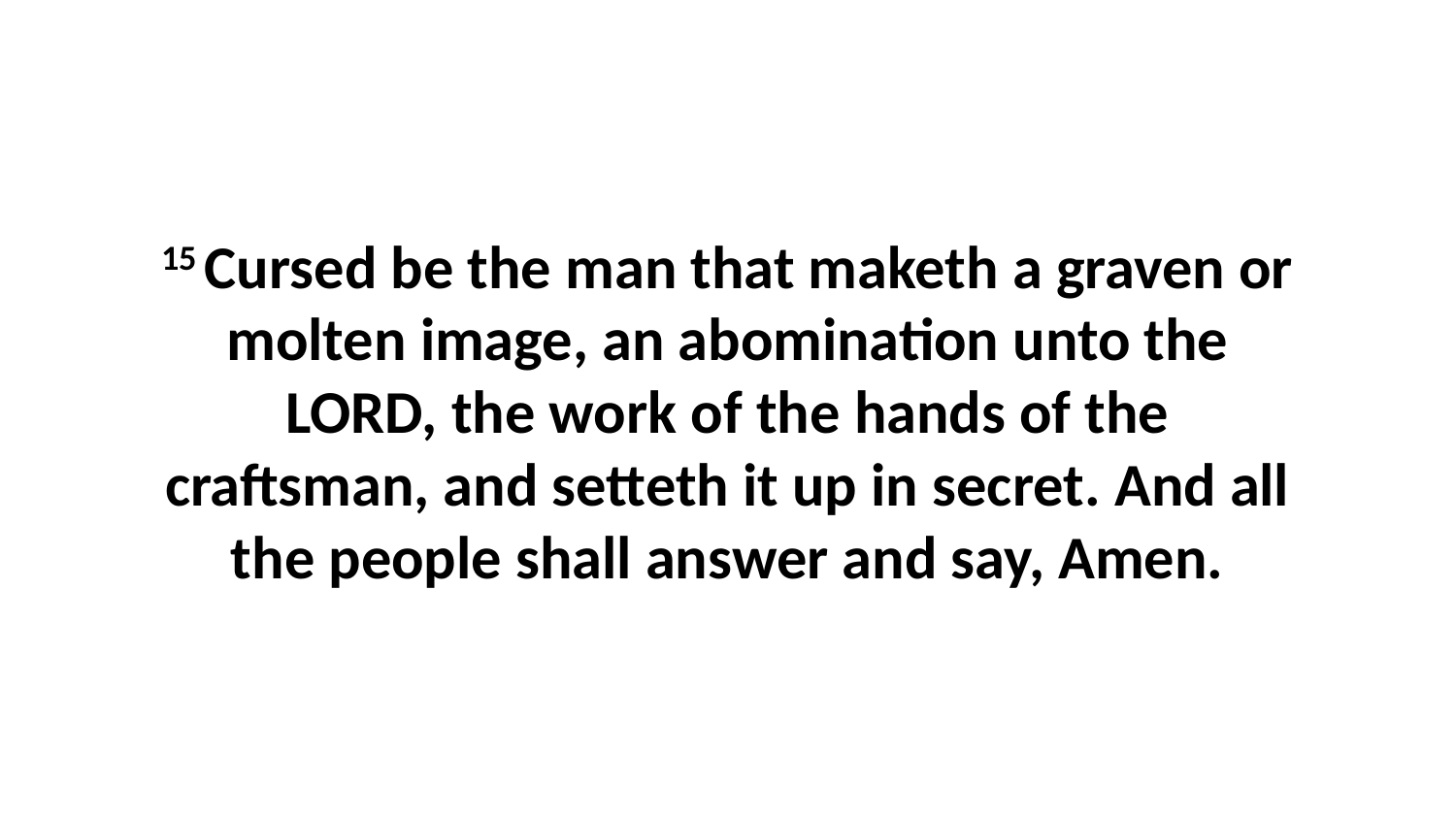

15 Cursed be the man that maketh a graven or molten image, an abomination unto the LORD, the work of the hands of the craftsman, and setteth it up in secret. And all the people shall answer and say, Amen.